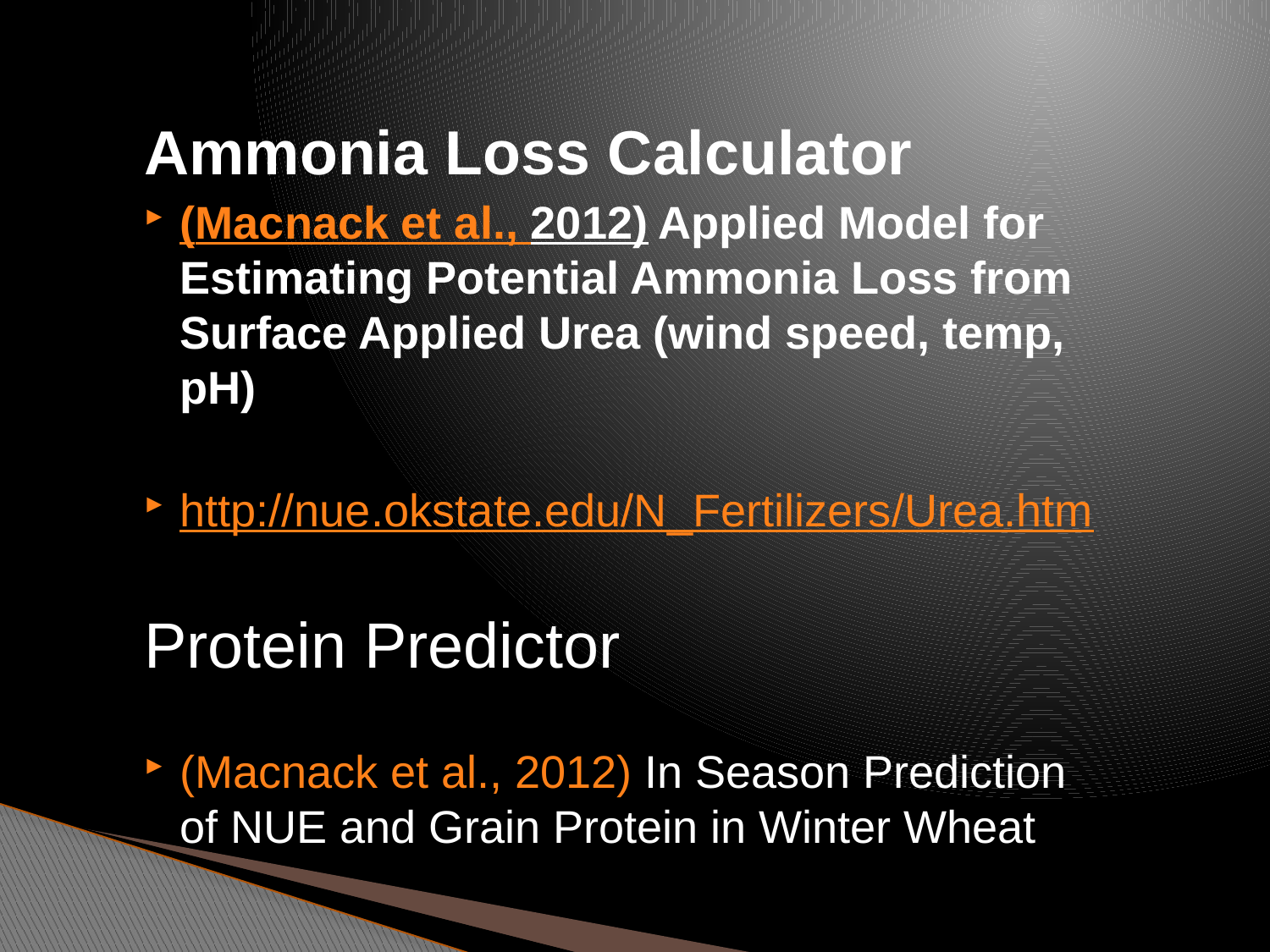

Ammonia Loss Calculator
(Macnack et al., 2012) Applied Model for Estimating Potential Ammonia Loss from Surface Applied Urea (wind speed, temp, pH)

http://nue.okstate.edu/N_Fertilizers/Urea.htm

Protein Predictor
(Macnack et al., 2012) In Season Prediction of NUE and Grain Protein in Winter Wheat